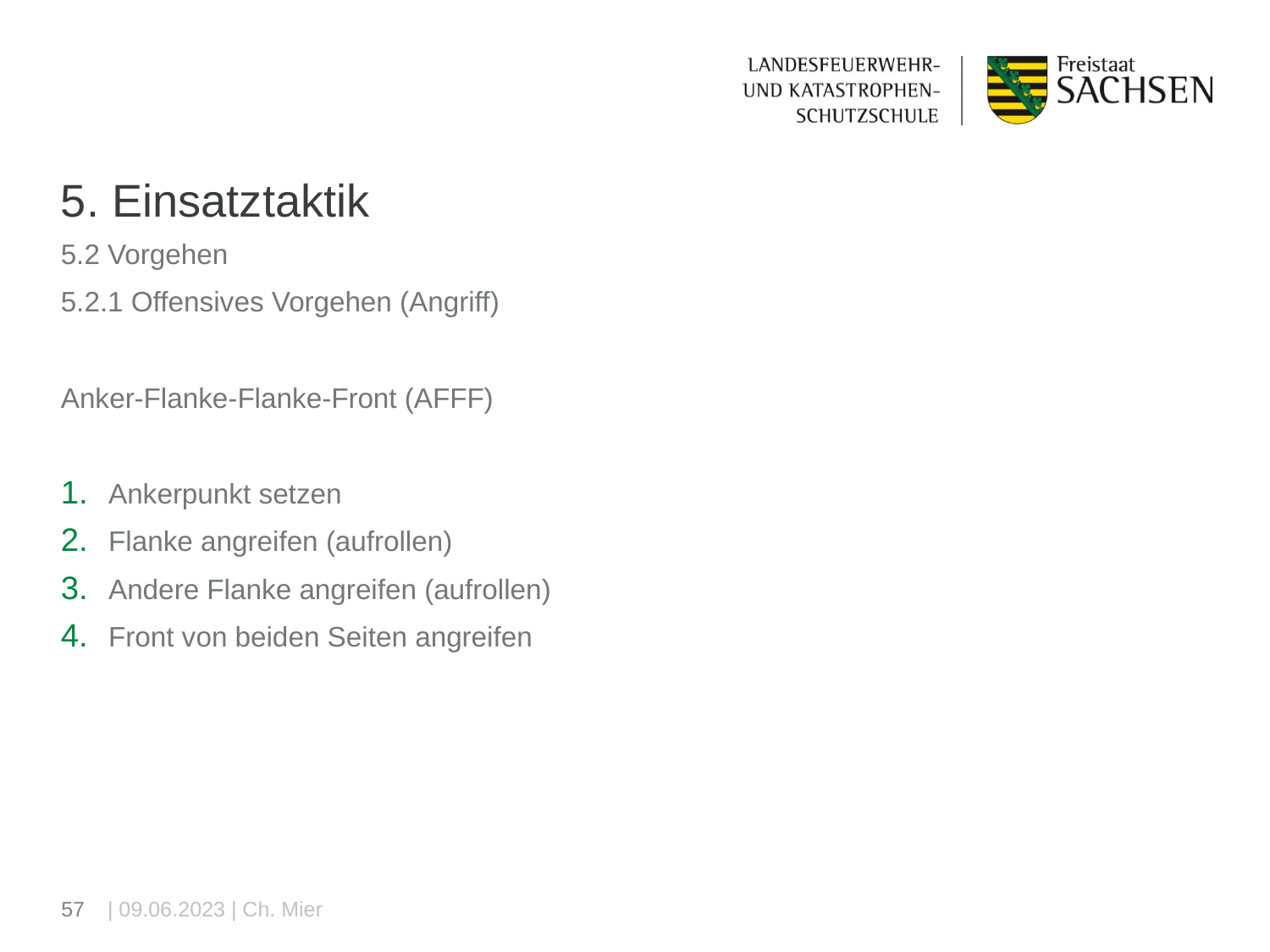

# 5. Einsatztaktik
5.2 Vorgehen
5.2.1 Offensives Vorgehen (Angriff)

Anker-Flanke-Flanke-Front (AFFF)

Ankerpunkt setzen
Flanke angreifen (aufrollen)
Andere Flanke angreifen (aufrollen)
Front von beiden Seiten angreifen
57
| 09.06.2023 | Ch. Mier